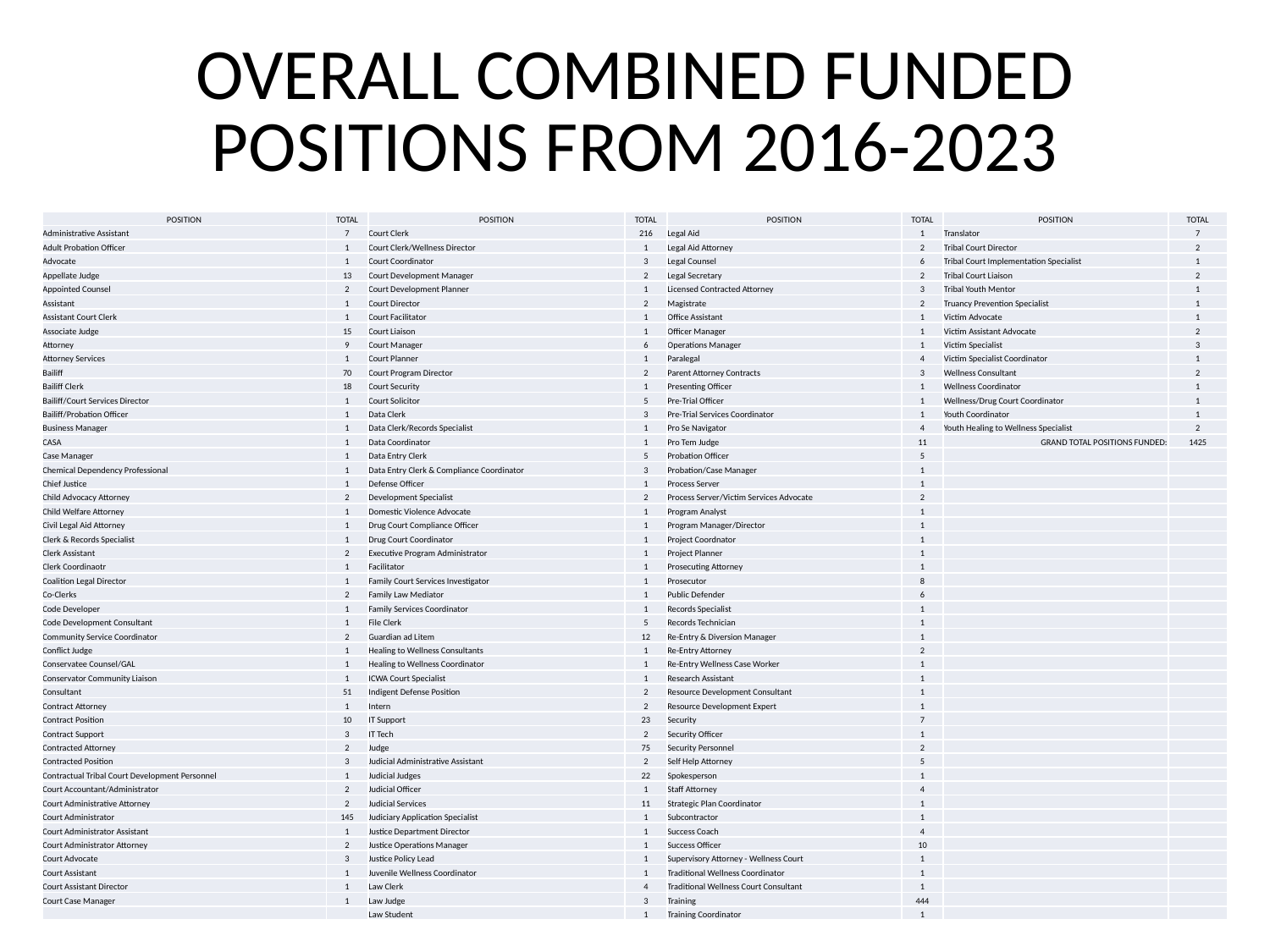

# OVERALL COMBINED FUNDED POSITIONS FROM 2016-2023
| POSITION | TOTAL | POSITION | TOTAL | POSITION | TOTAL | POSITION | TOTAL |
| --- | --- | --- | --- | --- | --- | --- | --- |
| Administrative Assistant | 7 | Court Clerk | 216 | Legal Aid | 1 | Translator | 7 |
| Adult Probation Officer | 1 | Court Clerk/Wellness Director | 1 | Legal Aid Attorney | 2 | Tribal Court Director | 2 |
| Advocate | 1 | Court Coordinator | 3 | Legal Counsel | 6 | Tribal Court Implementation Specialist | 1 |
| Appellate Judge | 13 | Court Development Manager | 2 | Legal Secretary | 2 | Tribal Court Liaison | 2 |
| Appointed Counsel | 2 | Court Development Planner | 1 | Licensed Contracted Attorney | 3 | Tribal Youth Mentor | 1 |
| Assistant | 1 | Court Director | 2 | Magistrate | 2 | Truancy Prevention Specialist | 1 |
| Assistant Court Clerk | 1 | Court Facilitator | 1 | Office Assistant | 1 | Victim Advocate | 1 |
| Associate Judge | 15 | Court Liaison | 1 | Officer Manager | 1 | Victim Assistant Advocate | 2 |
| Attorney | 9 | Court Manager | 6 | Operations Manager | 1 | Victim Specialist | 3 |
| Attorney Services | 1 | Court Planner | 1 | Paralegal | 4 | Victim Specialist Coordinator | 1 |
| Bailiff | 70 | Court Program Director | 2 | Parent Attorney Contracts | 3 | Wellness Consultant | 2 |
| Bailiff Clerk | 18 | Court Security | 1 | Presenting Officer | 1 | Wellness Coordinator | 1 |
| Bailiff/Court Services Director | 1 | Court Solicitor | 5 | Pre-Trial Officer | 1 | Wellness/Drug Court Coordinator | 1 |
| Bailiff/Probation Officer | 1 | Data Clerk | 3 | Pre-Trial Services Coordinator | 1 | Youth Coordinator | 1 |
| Business Manager | 1 | Data Clerk/Records Specialist | 1 | Pro Se Navigator | 4 | Youth Healing to Wellness Specialist | 2 |
| CASA | 1 | Data Coordinator | 1 | Pro Tem Judge | 11 | GRAND TOTAL POSITIONS FUNDED: | 1425 |
| Case Manager | 1 | Data Entry Clerk | 5 | Probation Officer | 5 |  |  |
| Chemical Dependency Professional | 1 | Data Entry Clerk & Compliance Coordinator | 3 | Probation/Case Manager | 1 |  |  |
| Chief Justice | 1 | Defense Officer | 1 | Process Server | 1 |  |  |
| Child Advocacy Attorney | 2 | Development Specialist | 2 | Process Server/Victim Services Advocate | 2 |  |  |
| Child Welfare Attorney | 1 | Domestic Violence Advocate | 1 | Program Analyst | 1 |  |  |
| Civil Legal Aid Attorney | 1 | Drug Court Compliance Officer | 1 | Program Manager/Director | 1 |  |  |
| Clerk & Records Specialist | 1 | Drug Court Coordinator | 1 | Project Coordnator | 1 |  |  |
| Clerk Assistant | 2 | Executive Program Administrator | 1 | Project Planner | 1 |  |  |
| Clerk Coordinaotr | 1 | Facilitator | 1 | Prosecuting Attorney | 1 |  |  |
| Coalition Legal Director | 1 | Family Court Services Investigator | 1 | Prosecutor | 8 |  |  |
| Co-Clerks | 2 | Family Law Mediator | 1 | Public Defender | 6 |  |  |
| Code Developer | 1 | Family Services Coordinator | 1 | Records Specialist | 1 |  |  |
| Code Development Consultant | 1 | File Clerk | 5 | Records Technician | 1 |  |  |
| Community Service Coordinator | 2 | Guardian ad Litem | 12 | Re-Entry & Diversion Manager | 1 |  |  |
| Conflict Judge | 1 | Healing to Wellness Consultants | 1 | Re-Entry Attorney | 2 |  |  |
| Conservatee Counsel/GAL | 1 | Healing to Wellness Coordinator | 1 | Re-Entry Wellness Case Worker | 1 |  |  |
| Conservator Community Liaison | 1 | ICWA Court Specialist | 1 | Research Assistant | 1 |  |  |
| Consultant | 51 | Indigent Defense Position | 2 | Resource Development Consultant | 1 |  |  |
| Contract Attorney | 1 | Intern | 2 | Resource Development Expert | 1 |  |  |
| Contract Position | 10 | IT Support | 23 | Security | 7 |  |  |
| Contract Support | 3 | IT Tech | 2 | Security Officer | 1 |  |  |
| Contracted Attorney | 2 | Judge | 75 | Security Personnel | 2 |  |  |
| Contracted Position | 3 | Judicial Administrative Assistant | 2 | Self Help Attorney | 5 |  |  |
| Contractual Tribal Court Development Personnel | 1 | Judicial Judges | 22 | Spokesperson | 1 |  |  |
| Court Accountant/Administrator | 2 | Judicial Officer | 1 | Staff Attorney | 4 |  |  |
| Court Administrative Attorney | 2 | Judicial Services | 11 | Strategic Plan Coordinator | 1 |  |  |
| Court Administrator | 145 | Judiciary Application Specialist | 1 | Subcontractor | 1 |  |  |
| Court Administrator Assistant | 1 | Justice Department Director | 1 | Success Coach | 4 |  |  |
| Court Administrator Attorney | 2 | Justice Operations Manager | 1 | Success Officer | 10 |  |  |
| Court Advocate | 3 | Justice Policy Lead | 1 | Supervisory Attorney - Wellness Court | 1 |  |  |
| Court Assistant | 1 | Juvenile Wellness Coordinator | 1 | Traditional Wellness Coordinator | 1 |  |  |
| Court Assistant Director | 1 | Law Clerk | 4 | Traditional Wellness Court Consultant | 1 |  |  |
| Court Case Manager | 1 | Law Judge | 3 | Training | 444 |  |  |
|  |  | Law Student | 1 | Training Coordinator | 1 |  |  |